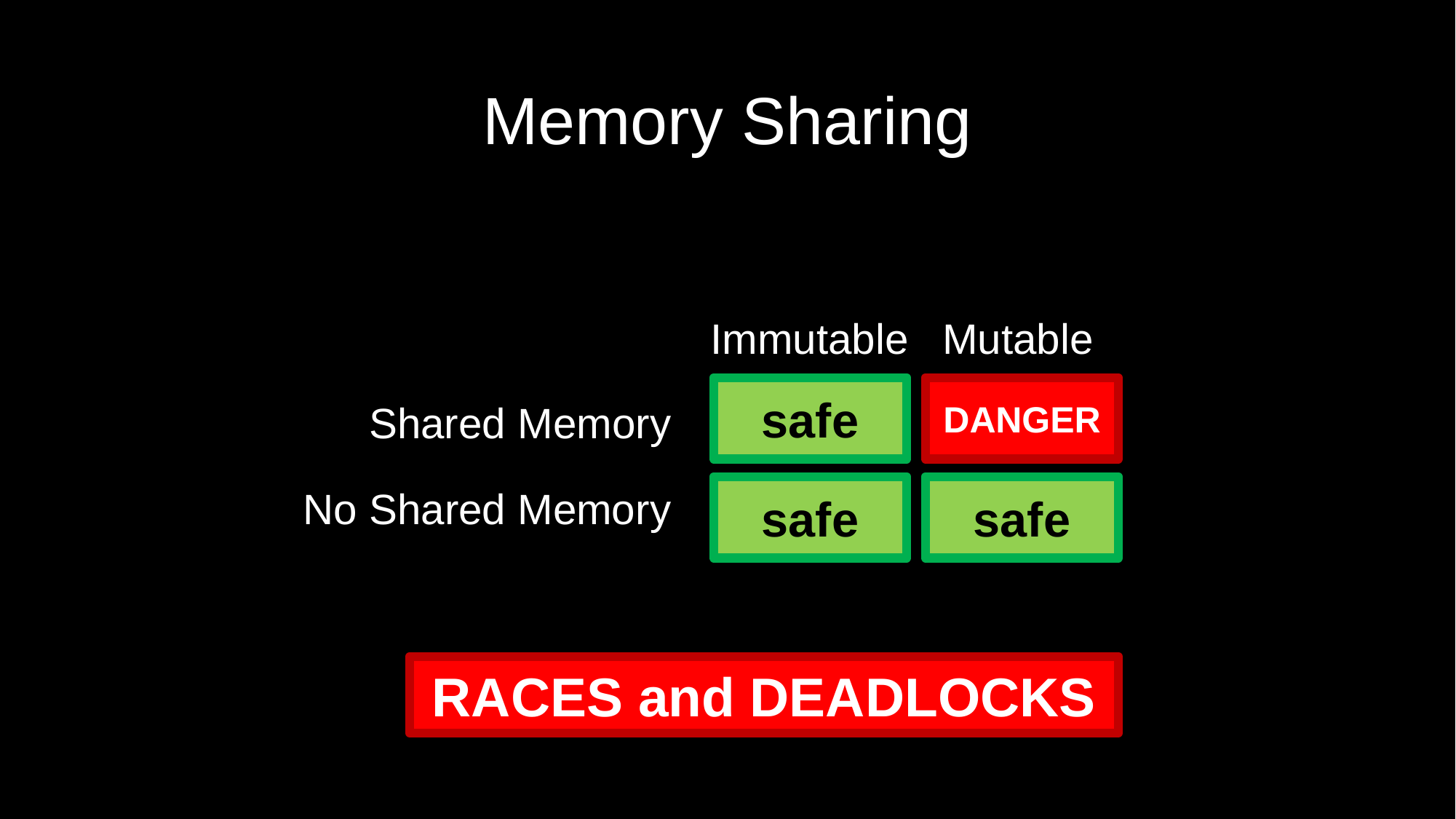

# Memory Sharing
Immutable
Mutable
safe
DANGER
Shared Memory
No Shared Memory
safe
safe
RACES and DEADLOCKS